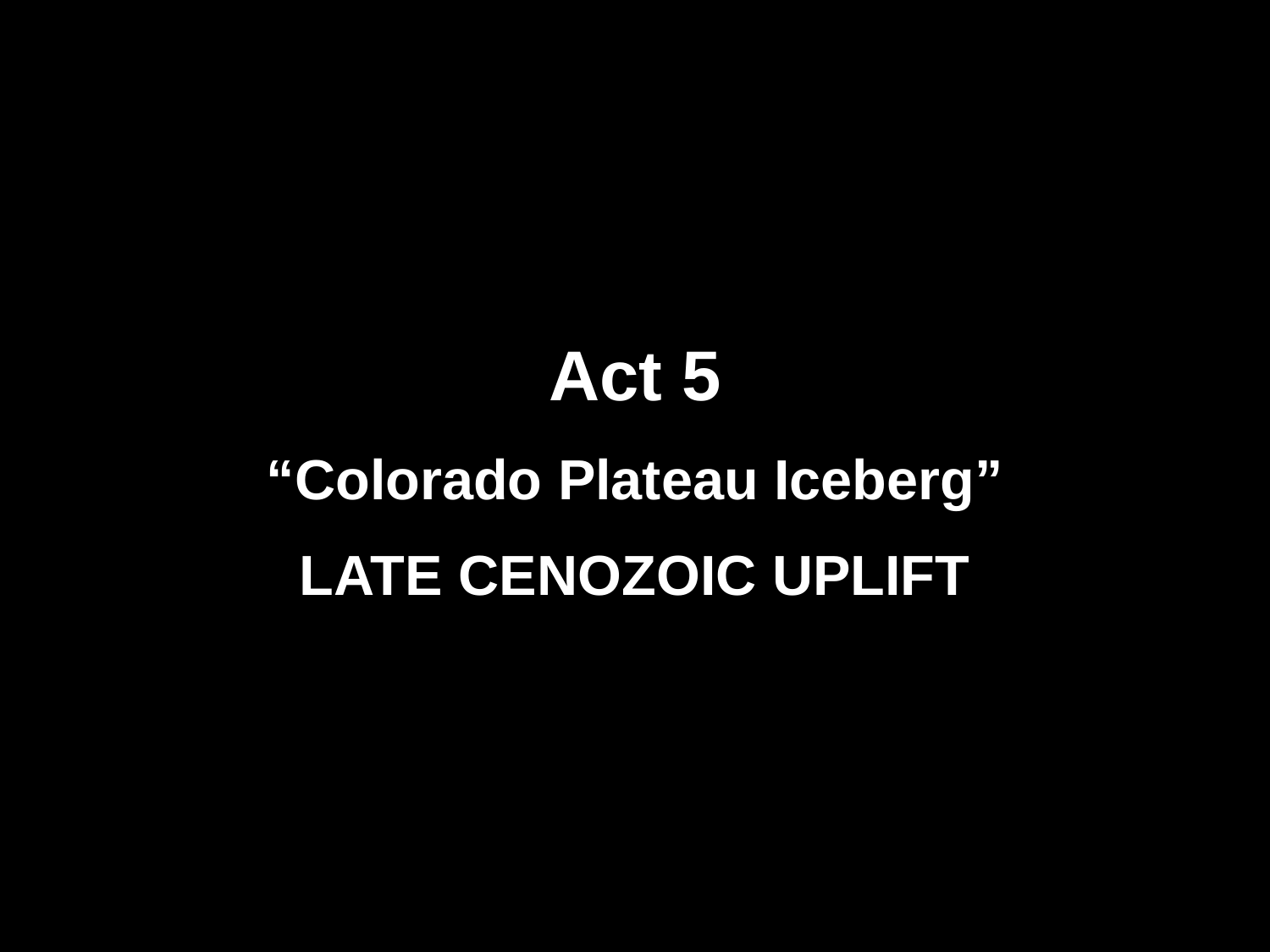

Act 5
“Colorado Plateau Iceberg”
LATE CENOZOIC UPLIFT